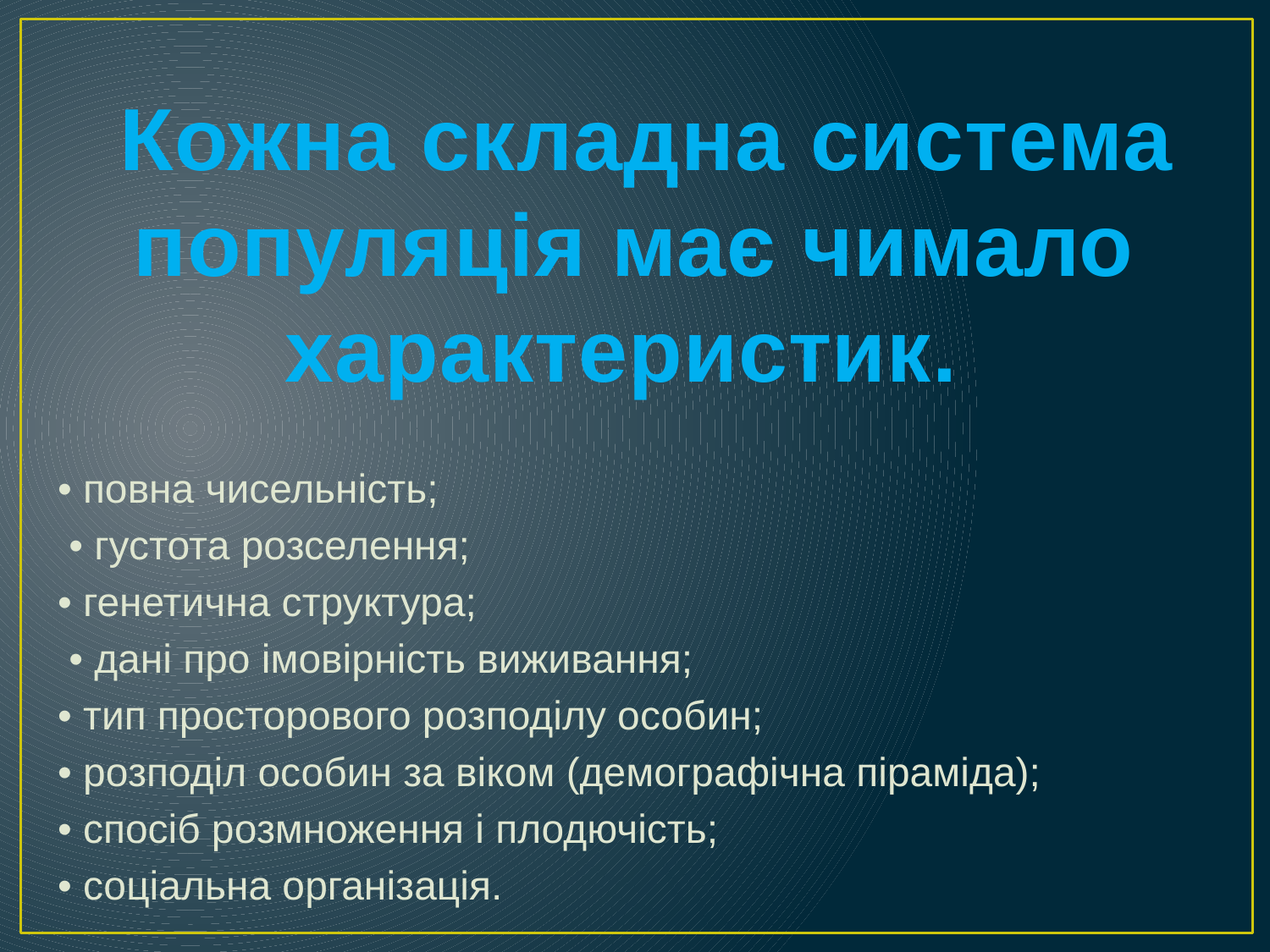

# Кожна складна система популяція має чимало характеристик.
• повна чисельність;
 • густота розселення;
• генетична структура;
 • дані про імовірність виживання;
• тип просторового розподілу особин;
• розподіл особин за віком (демографічна піраміда);
• спосіб розмноження і плодючість;
• соціальна організація.